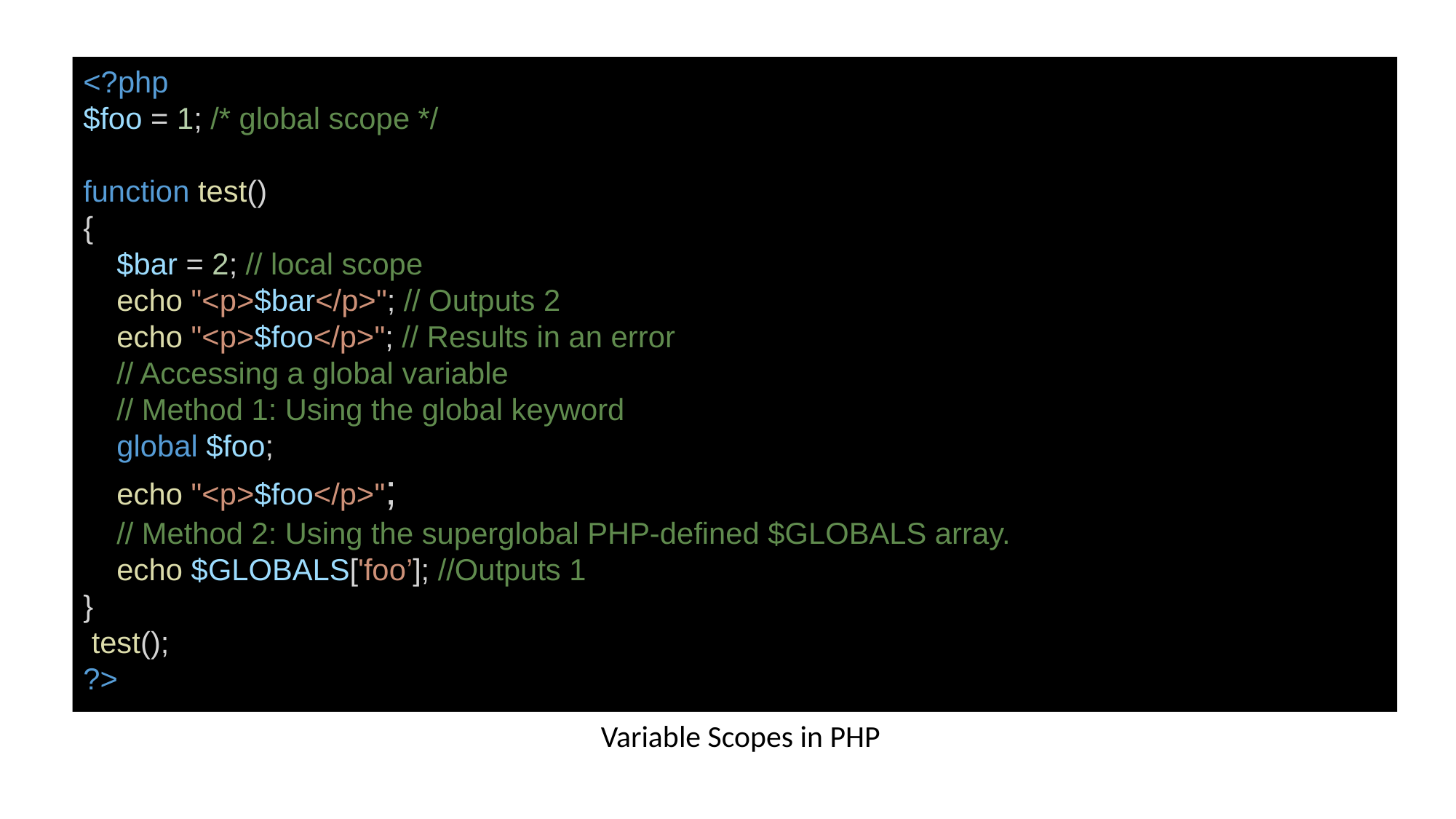

#
<?php
$foo = 1; /* global scope */

function test()
{
    $bar = 2; // local scope
    echo "<p>$bar</p>"; // Outputs 2
    echo "<p>$foo</p>"; // Results in an error
    // Accessing a global variable
    // Method 1: Using the global keyword
    global $foo;
    echo "<p>$foo</p>";
    // Method 2: Using the superglobal PHP-defined $GLOBALS array.
    echo $GLOBALS['foo’]; //Outputs 1
}
 test();
?>

Variable Scopes in PHP